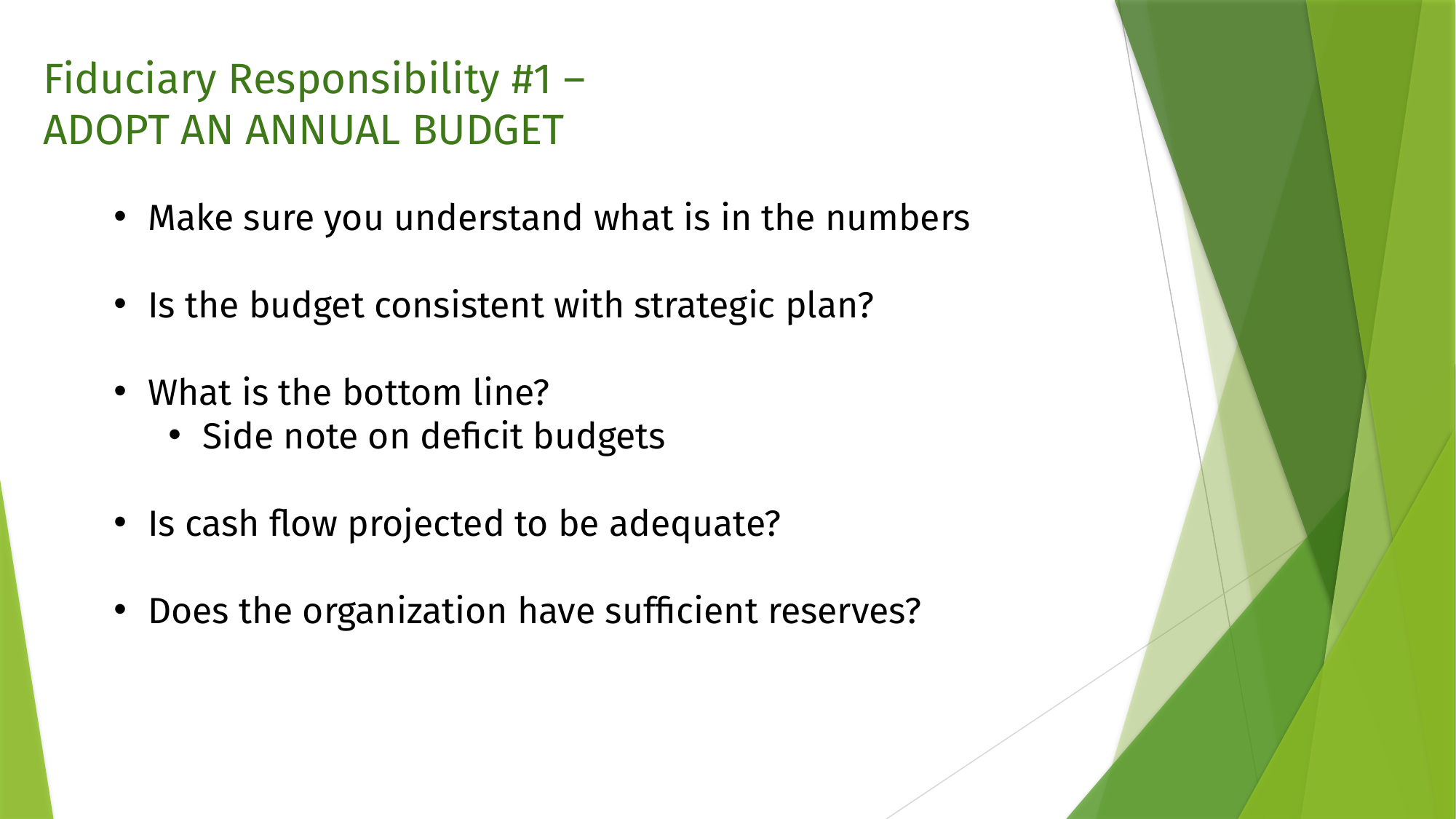

Fiduciary Responsibility #1 –
ADOPT AN ANNUAL BUDGET
Make sure you understand what is in the numbers

Is the budget consistent with strategic plan?

What is the bottom line?
Side note on deficit budgets

Is cash flow projected to be adequate?

Does the organization have sufficient reserves?